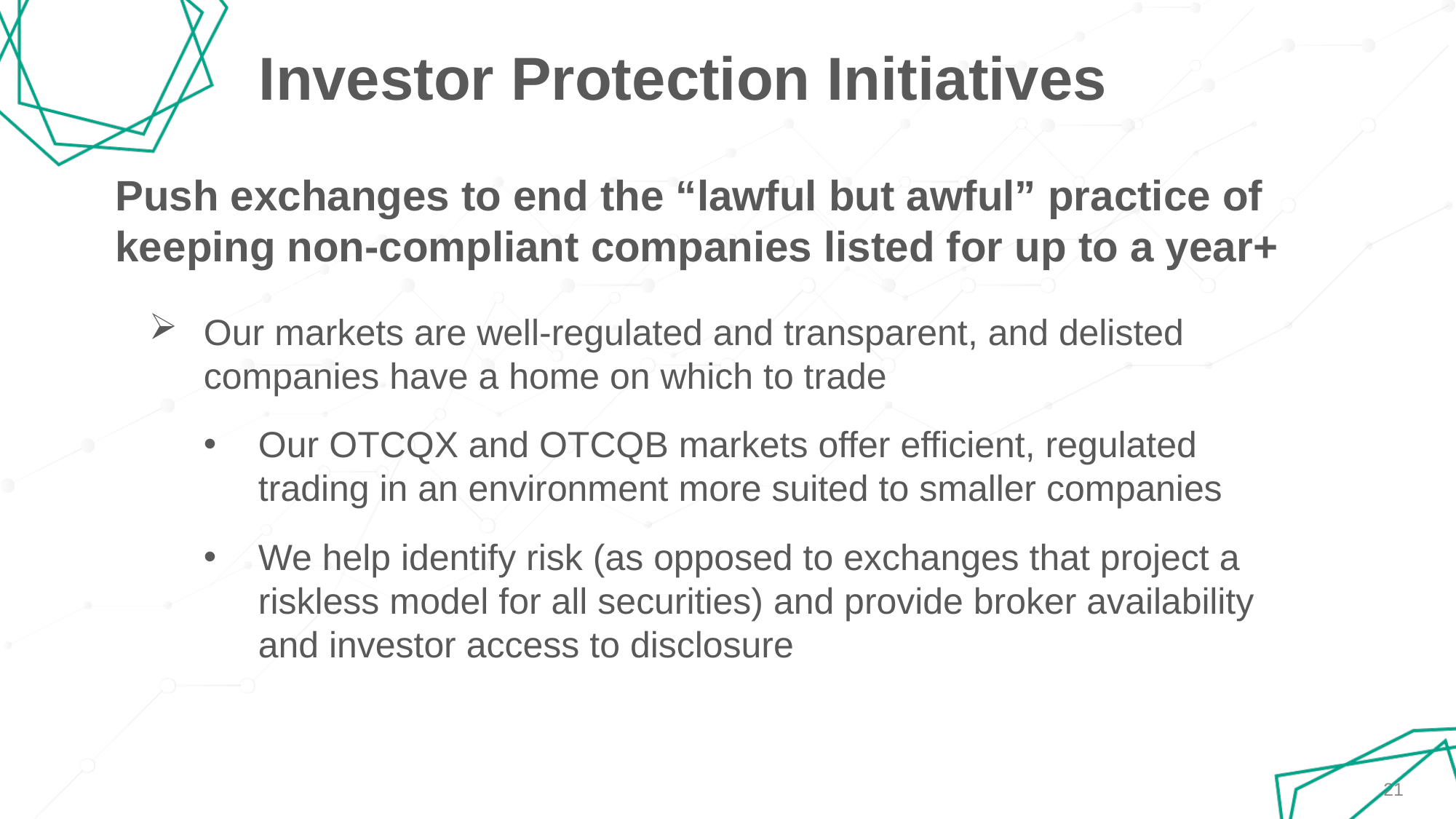

# Investor Protection Initiatives
Push exchanges to end the “lawful but awful” practice of keeping non-compliant companies listed for up to a year+

Our markets are well-regulated and transparent, and delisted companies have a home on which to trade

Our OTCQX and OTCQB markets offer efficient, regulated trading in an environment more suited to smaller companies

We help identify risk (as opposed to exchanges that project a riskless model for all securities) and provide broker availability and investor access to disclosure

21